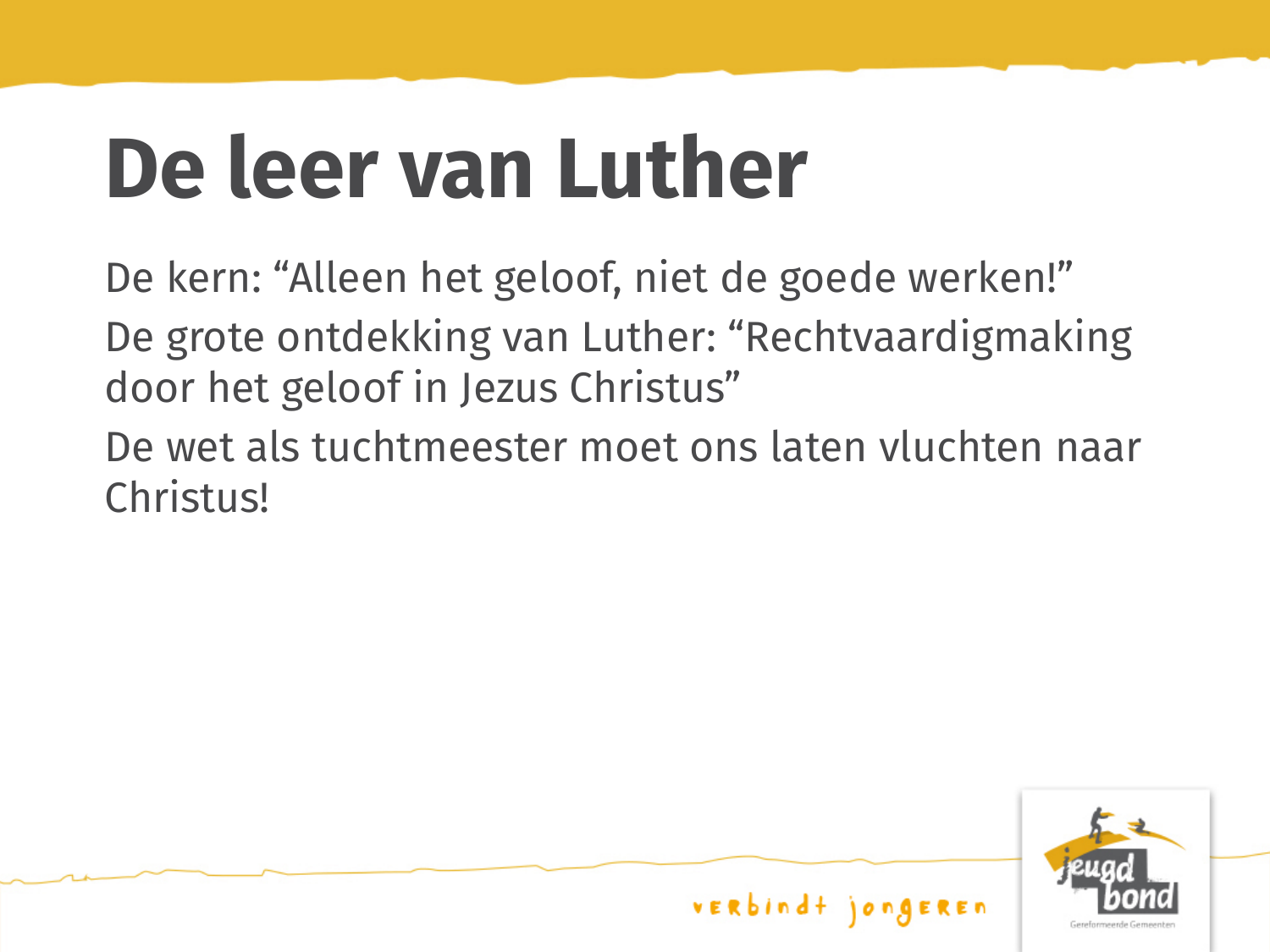

# De leer van Luther
De kern: “Alleen het geloof, niet de goede werken!”
De grote ontdekking van Luther: “Rechtvaardigmaking door het geloof in Jezus Christus”
De wet als tuchtmeester moet ons laten vluchten naar Christus!